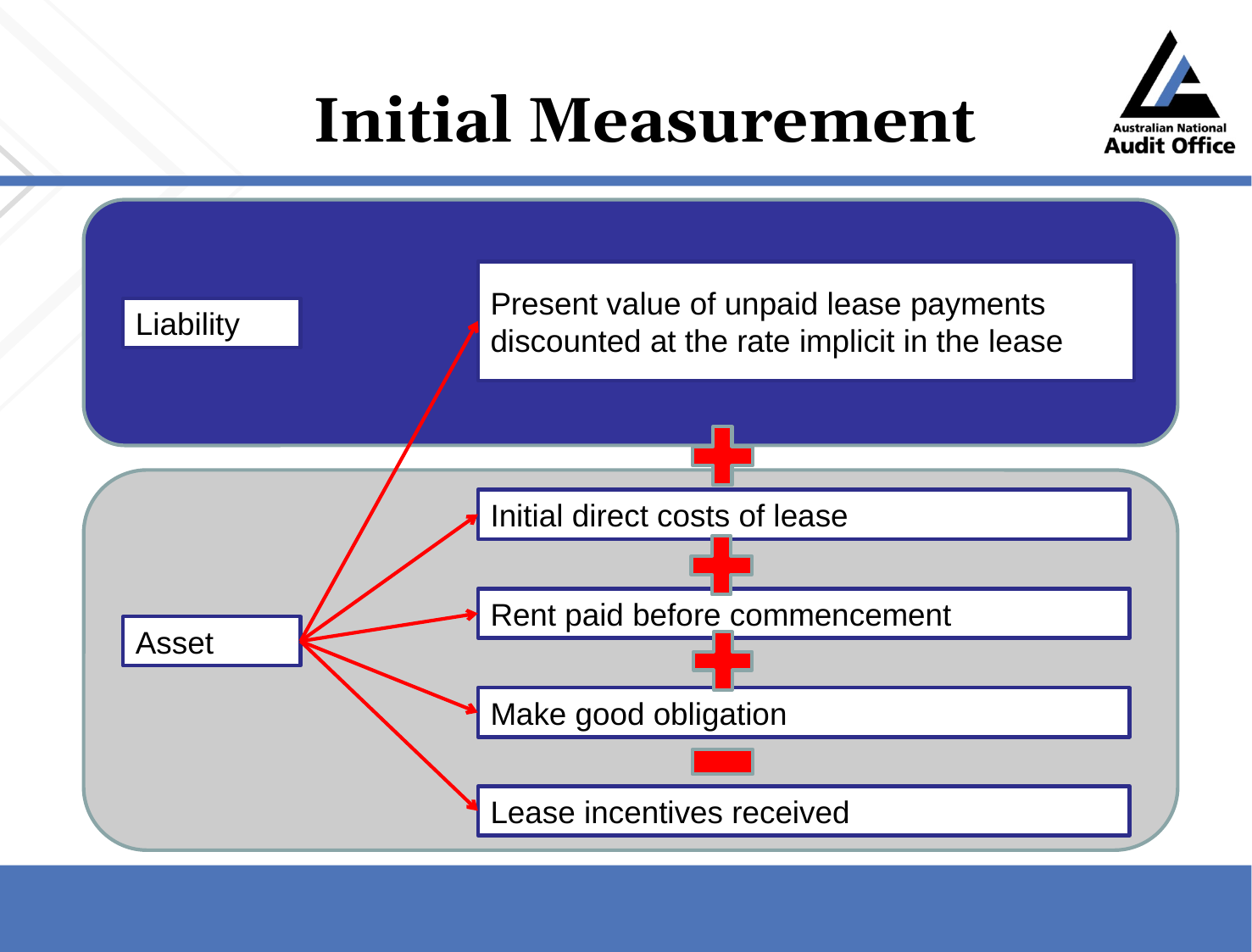

# Initial Measurement

Present value of unpaid lease payments discounted at the rate implicit in the lease
Liability

Initial direct costs of lease

Rent paid before commencement
Asset

Make good obligation

Lease incentives received